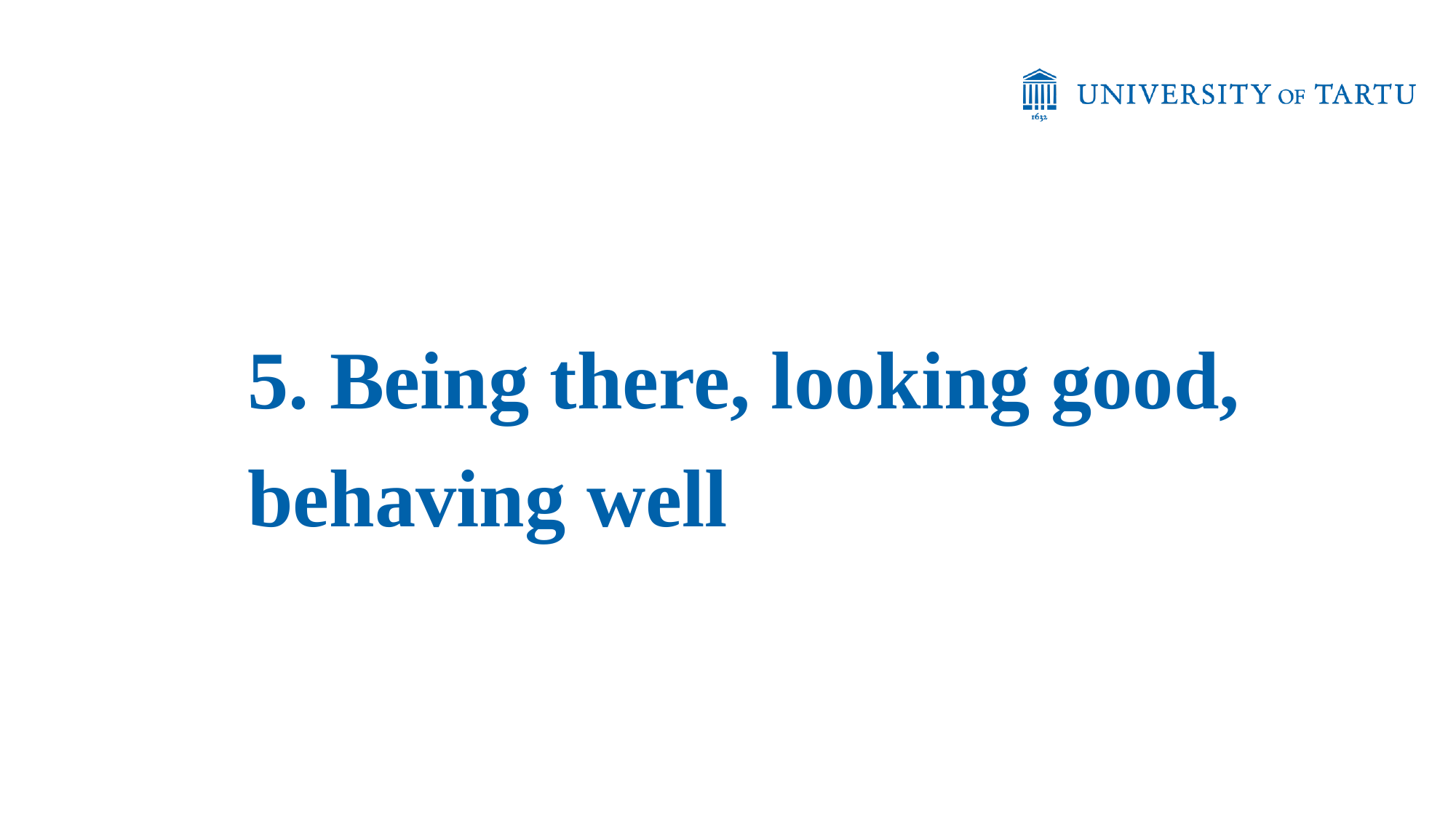

5. Being there, looking good, behaving well